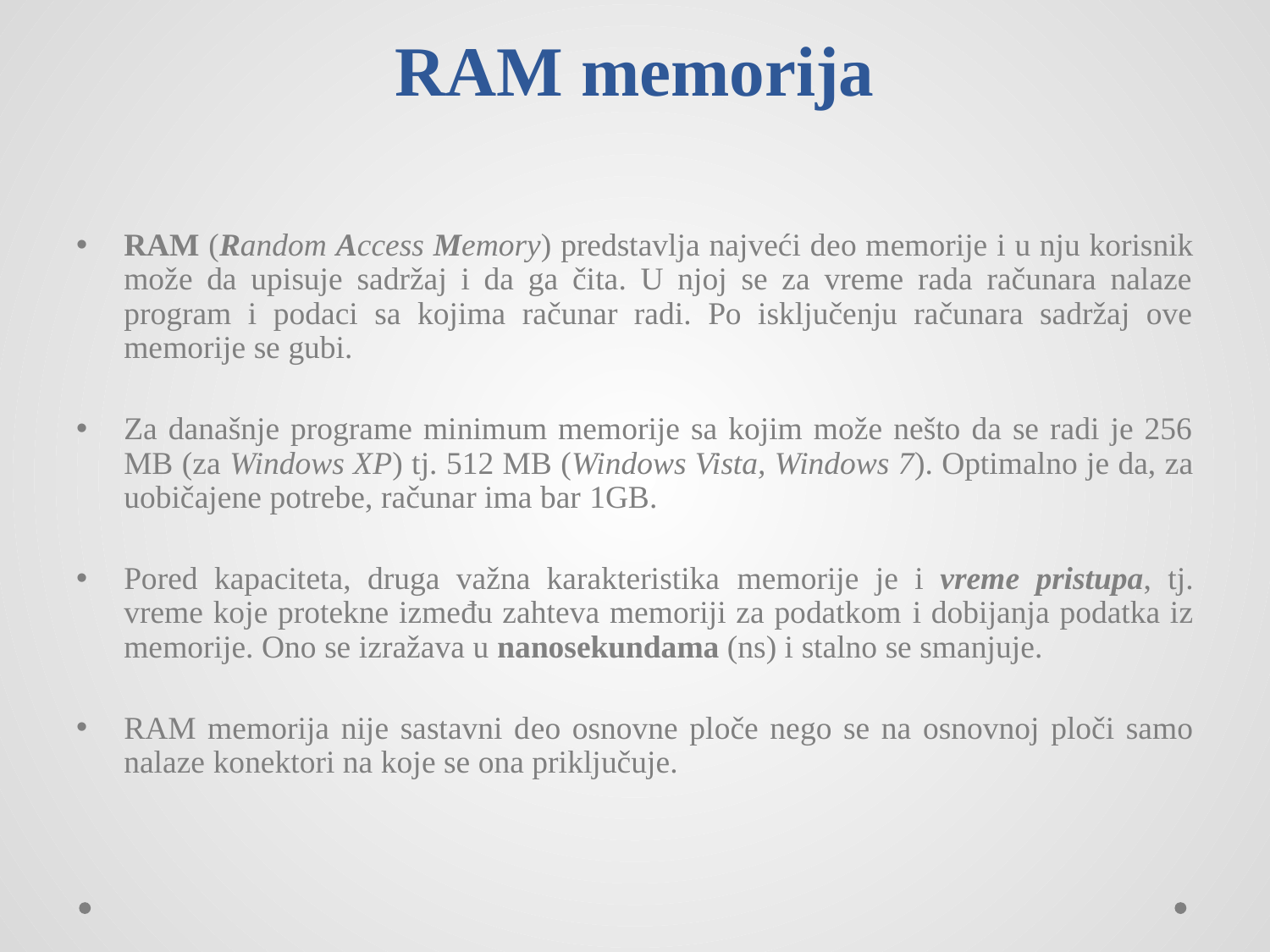

# RAM memorija
RAM (Random Access Memory) predstavlja najveći deo memorije i u nju korisnik može da upisuje sadržaj i da ga čita. U njoj se za vreme rada računara nalaze program i podaci sa kojima računar radi. Po isključenju računara sadržaj ove memorije se gubi.

Za današnje programe minimum memorije sa kojim može nešto da se radi je 256 MB (za Windows XP) tj. 512 MB (Windows Vista, Windows 7). Optimalno je da, za uobičajene potrebe, računar ima bar 1GB.

Pored kapaciteta, druga važna karakteristika memorije je i vreme pristupa, tj. vreme koje protekne između zahteva memoriji za podatkom i dobijanja podatka iz memorije. Ono se izražava u nanosekundama (ns) i stalno se smanjuje.

RAM memorija nije sastavni deo osnovne ploče nego se na osnovnoj ploči samo nalaze konektori na koje se ona priključuje.